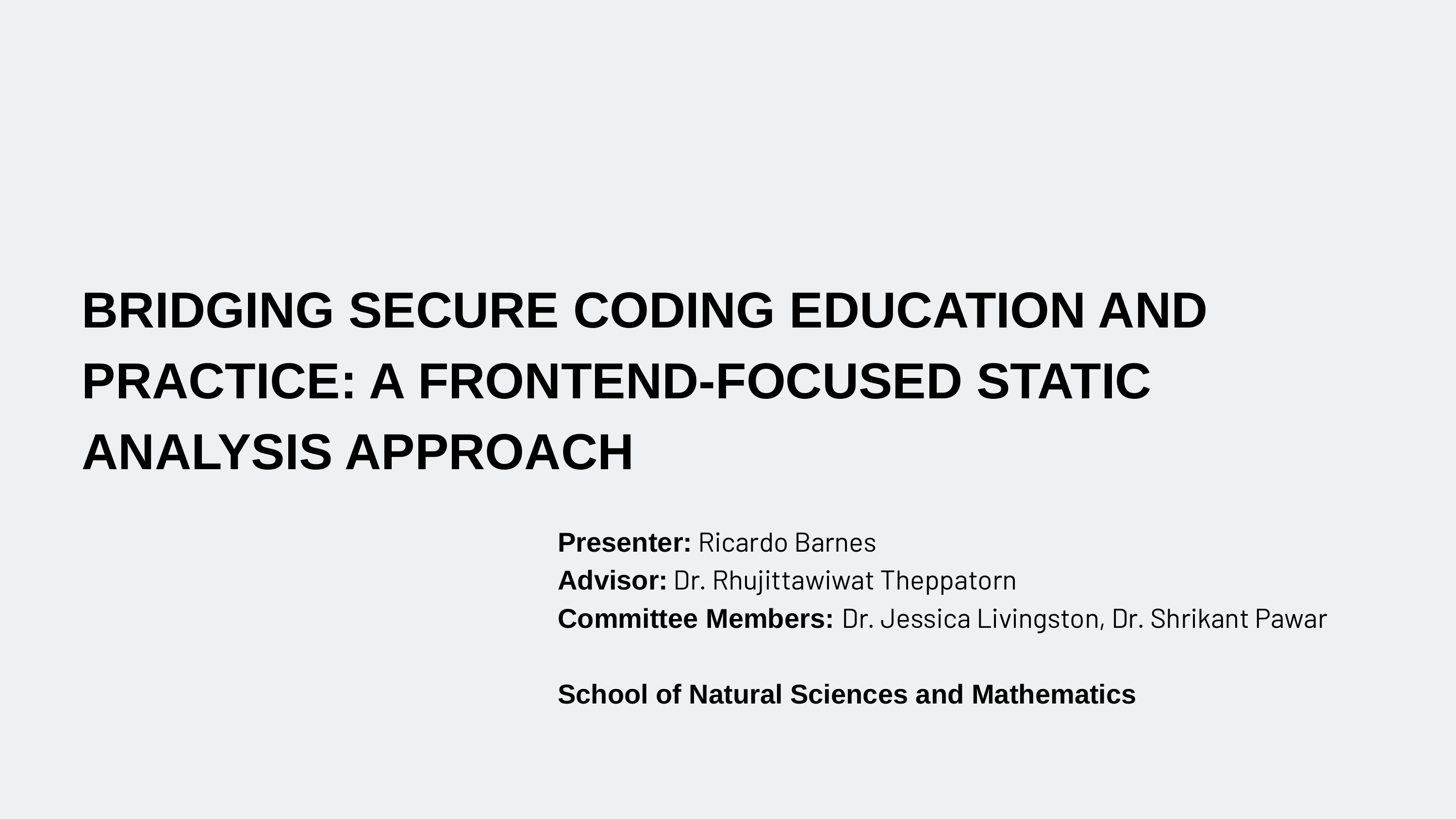

BRIDGING SECURE CODING EDUCATION AND PRACTICE: A FRONTEND-FOCUSED STATIC ANALYSIS APPROACH

Presenter: Ricardo Barnes
Advisor: Dr. Rhujittawiwat Theppatorn
Committee Members: Dr. Jessica Livingston, Dr. Shrikant Pawar

School of Natural Sciences and Mathematics